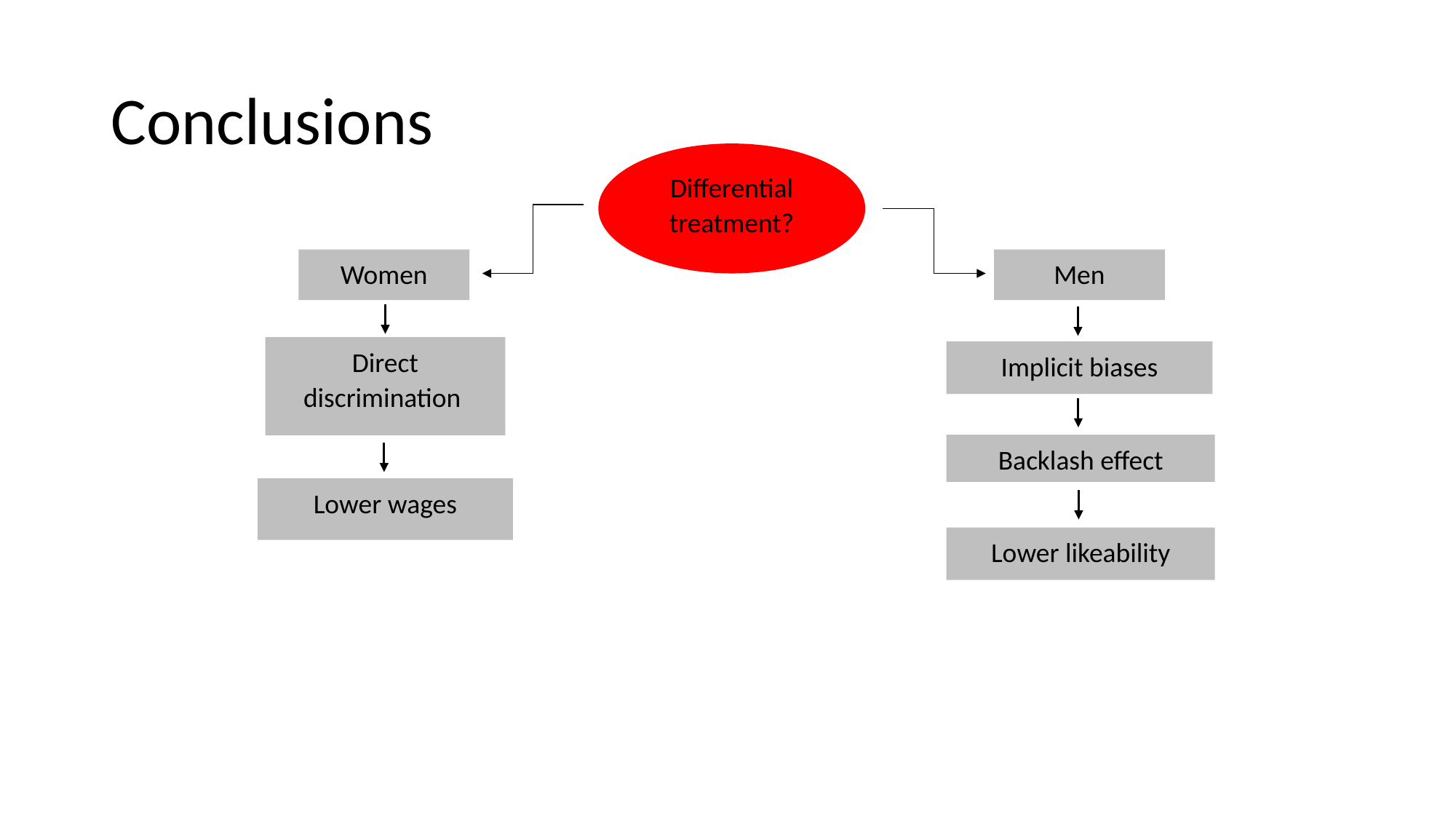

# Conclusions

Differential treatment?
Women
Men
Direct discrimination
Implicit biases
Backlash effect
Lower wages
Lower likeability

131